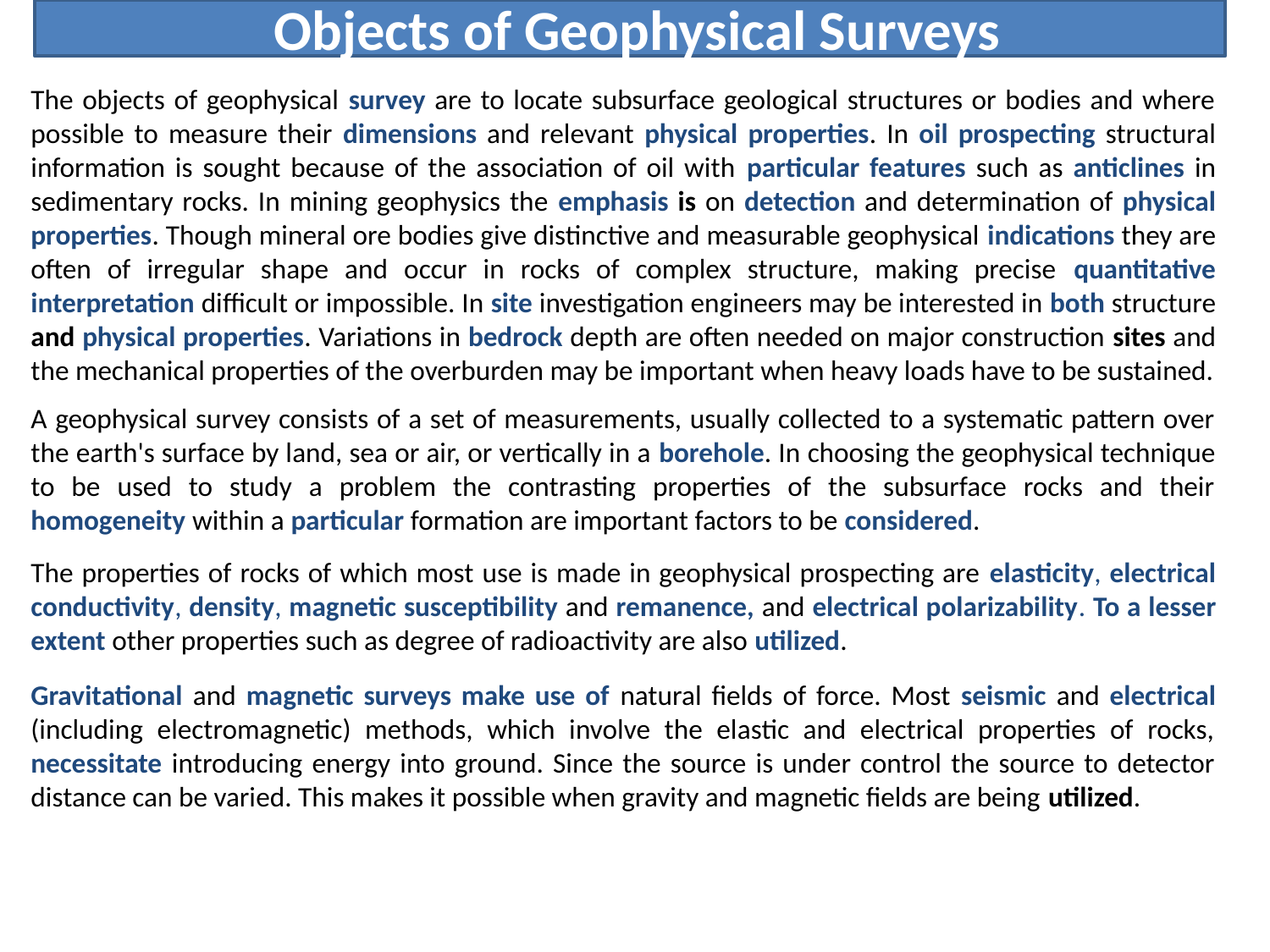

Objects of Geophysical Surveys
The objects of geophysical survey are to locate subsurface geological structures or bodies and where possible to measure their dimensions and relevant physical properties. In oil prospecting structural information is sought because of the association of oil with particular features such as anticlines in sedimentary rocks. In mining geophysics the emphasis is on detection and determination of physical properties. Though mineral ore bodies give distinctive and measurable geophysical indications they are often of irregular shape and occur in rocks of complex structure, making precise quantitative interpretation difficult or impossible. In site investigation engineers may be interested in both structure and physical properties. Variations in bedrock depth are often needed on major construction sites and the mechanical properties of the overburden may be important when heavy loads have to be sustained.

A geophysical survey consists of a set of measurements, usually collected to a systematic pattern over the earth's surface by land, sea or air, or vertically in a borehole. In choosing the geophysical technique to be used to study a problem the contrasting properties of the subsurface rocks and their homogeneity within a particular formation are important factors to be considered.

The properties of rocks of which most use is made in geophysical prospecting are elasticity, electrical conductivity, density, magnetic susceptibility and remanence, and electrical polarizability. To a lesser extent other properties such as degree of radioactivity are also utilized.

Gravitational and magnetic surveys make use of natural fields of force. Most seismic and electrical (including electromagnetic) methods, which involve the elastic and electrical properties of rocks, necessitate introducing energy into ground. Since the source is under control the source to detector distance can be varied. This makes it possible when gravity and magnetic fields are being utilized.